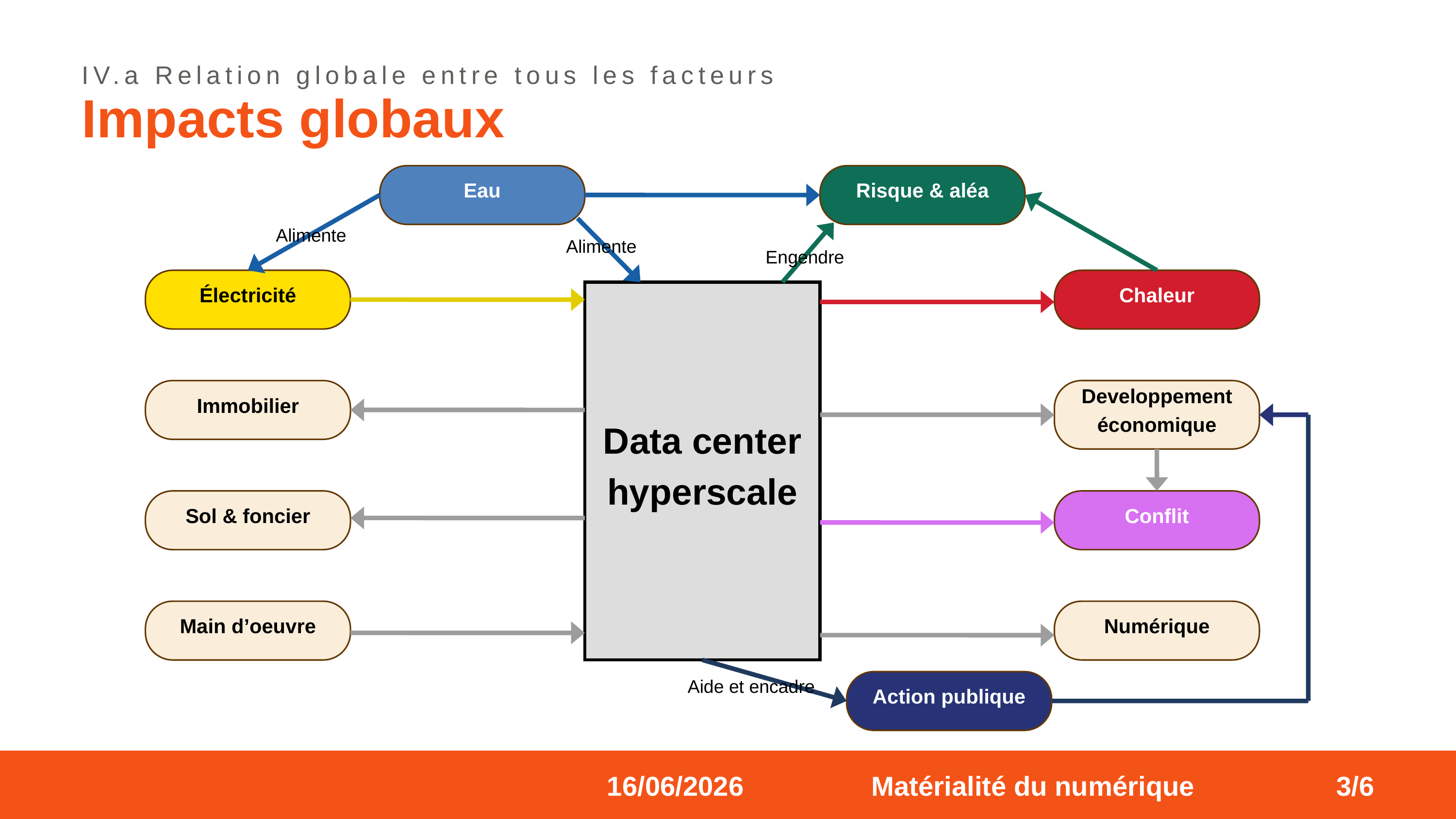

IV.a Relation globale entre tous les facteurs
Impacts globaux

Eau

Risque & aléa

Alimente

Alimente
Engendre

Électricité

Chaleur

Data center hyperscale

Immobilier

Developpement économique

Sol & foncier

Conflit

Main d’oeuvre

Numérique

Aide et encadre

Action publique

16/06/2026
Matérialité du numérique
3/6